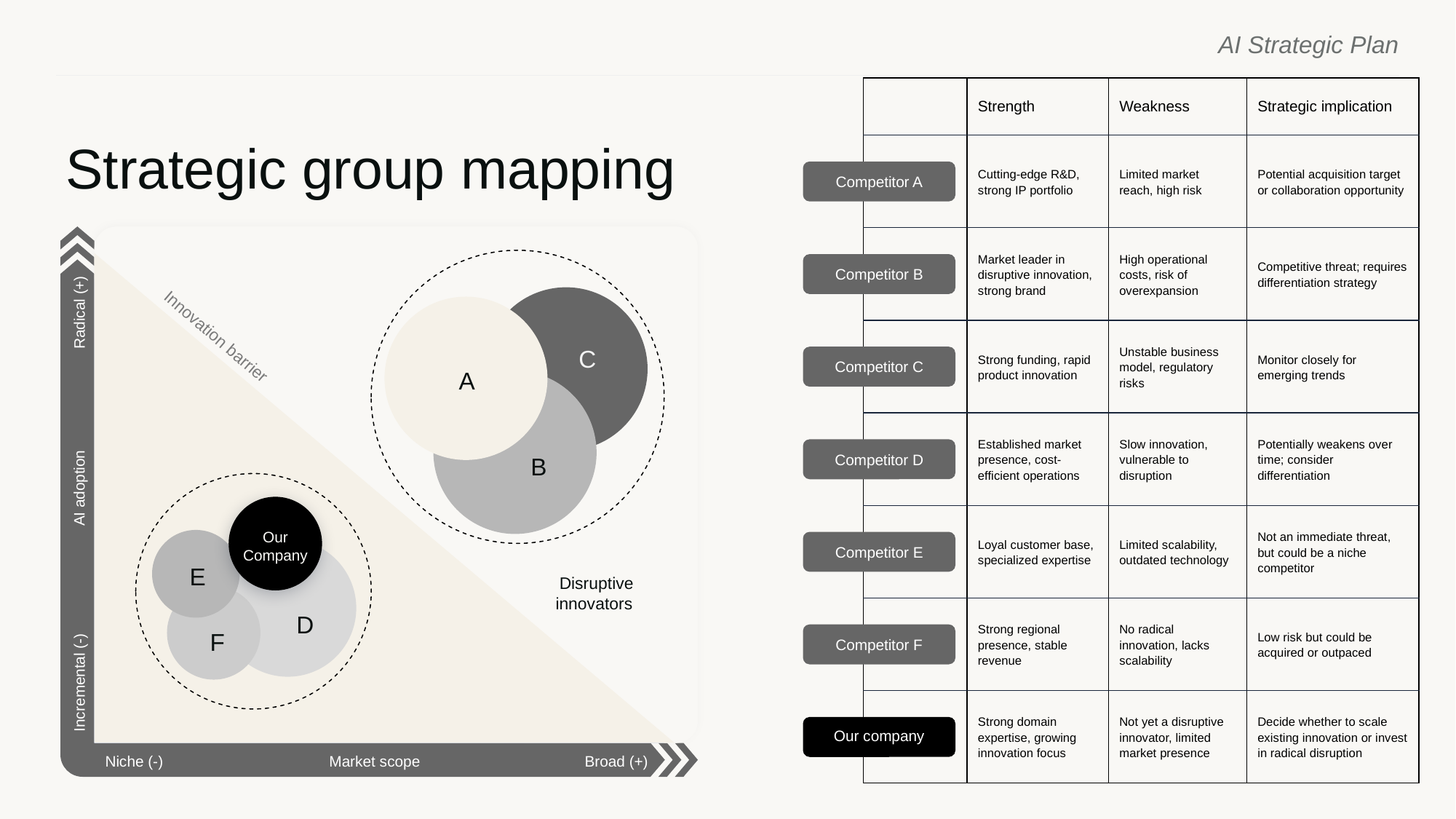

AI Strategic Plan

|  | Strength | Weakness | Strategic implication |
| --- | --- | --- | --- |
|  | Cutting-edge R&D, strong IP portfolio | Limited market reach, high risk | Potential acquisition target or collaboration opportunity |
|  | Market leader in disruptive innovation, strong brand | High operational costs, risk of overexpansion | Competitive threat; requires differentiation strategy |
|  | Strong funding, rapid product innovation | Unstable business model, regulatory risks | Monitor closely for emerging trends |
|  | Established market presence, cost-efficient operations | Slow innovation, vulnerable to disruption | Potentially weakens over time; consider differentiation |
|  | Loyal customer base, specialized expertise | Limited scalability, outdated technology | Not an immediate threat, but could be a niche competitor |
|  | Strong regional presence, stable revenue | No radical innovation, lacks scalability | Low risk but could be acquired or outpaced |
|  | Strong domain expertise, growing innovation focus | Not yet a disruptive innovator, limited market presence | Decide whether to scale existing innovation or invest in radical disruption |
# Strategic group mapping

Competitor A

Competitor B

Radical (+)
Innovation barrier
C
Competitor C
A

Competitor D
B

AI adoption

Our
Company

Competitor E

E
Disruptive innovators

D
F
Competitor F
Incremental (-)
Our company
Broad (+)
Niche (-)
Market scope